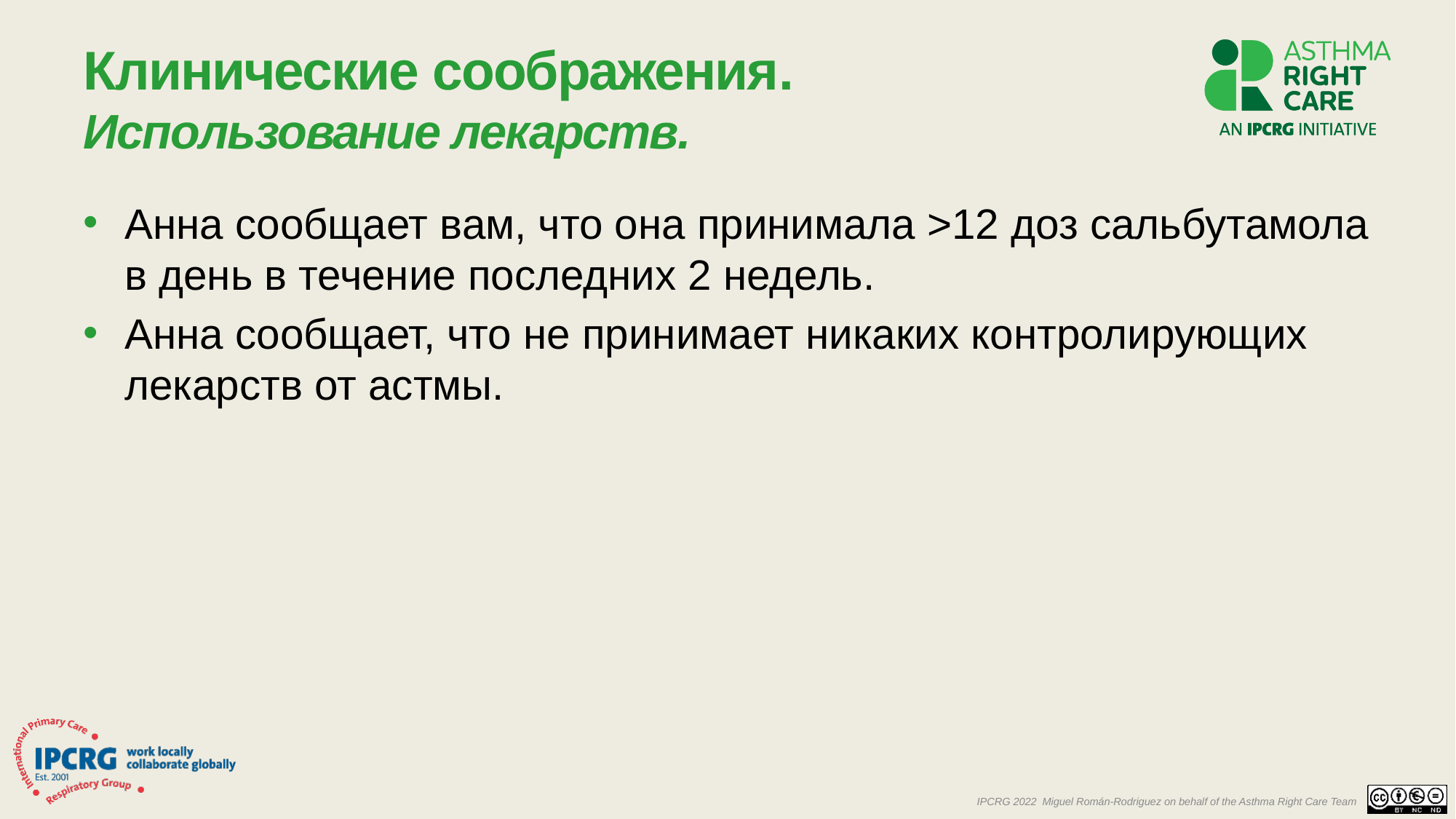

# Клинические соображения. Использование лекарств.
Анна сообщает вам, что она принимала >12 доз сальбутамола в день в течение последних 2 недель.
Анна сообщает, что не принимает никаких контролирующих лекарств от астмы.